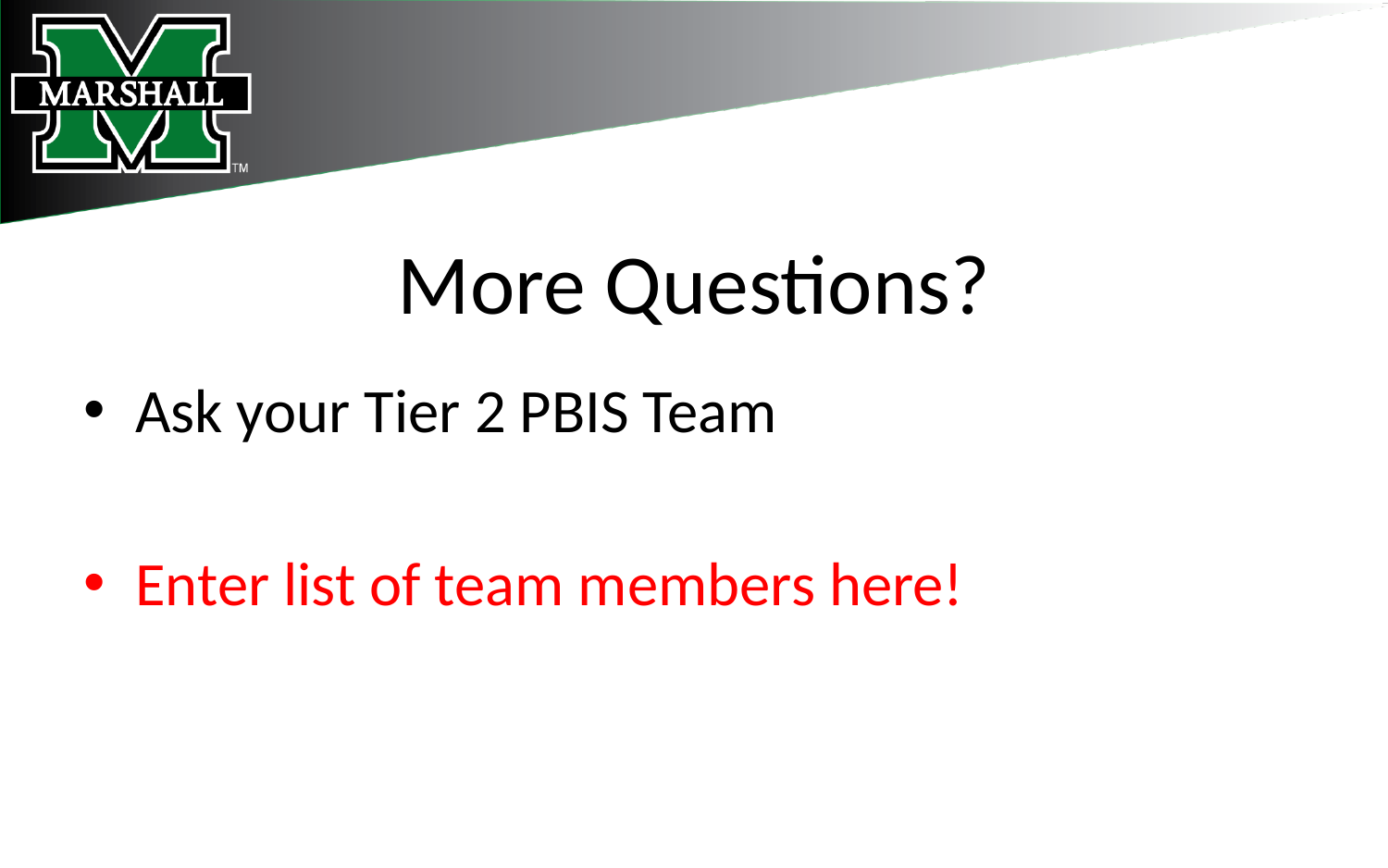

# More Questions?
Ask your Tier 2 PBIS Team

Enter list of team members here!